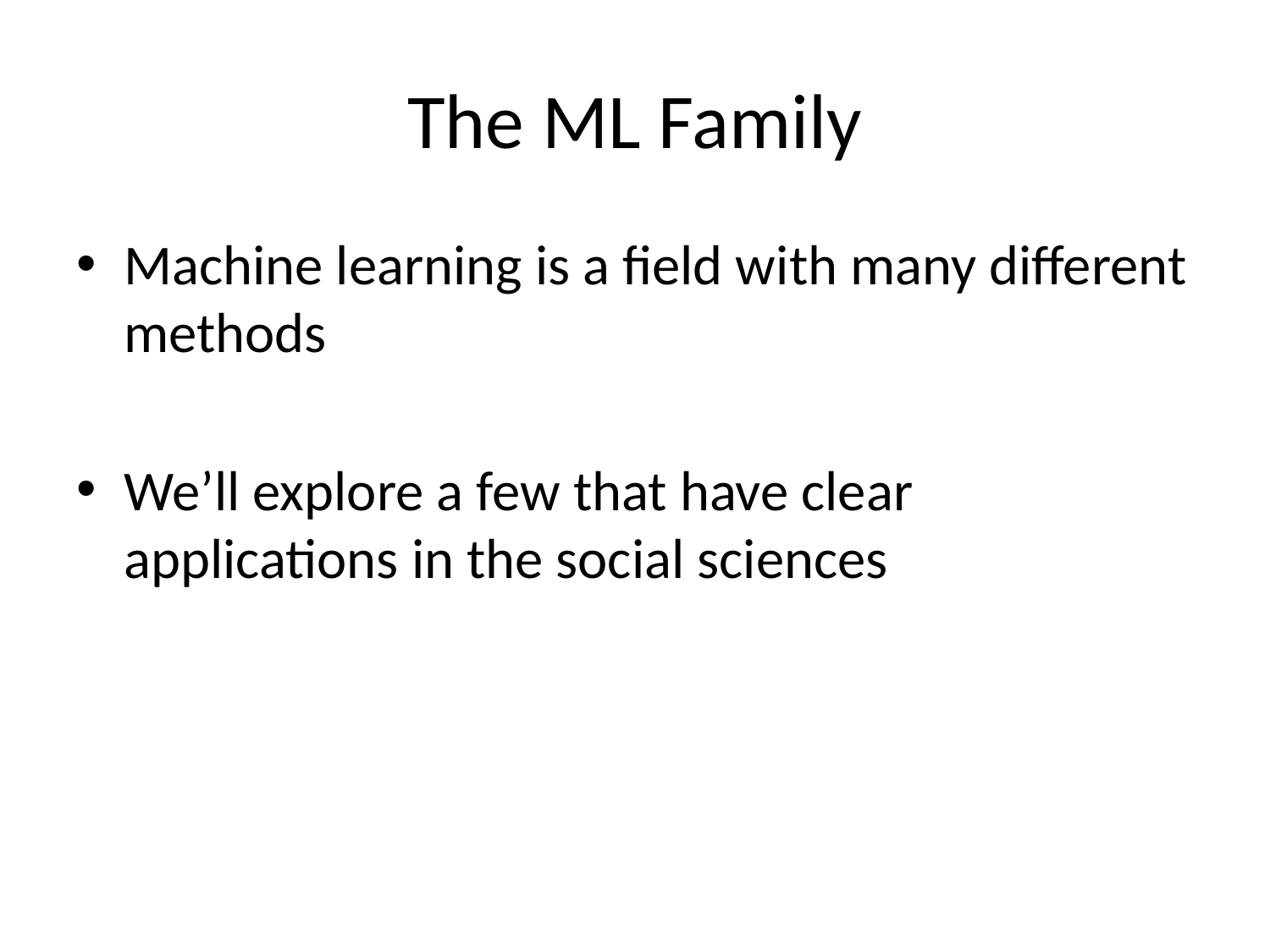

# The ML Family
Machine learning is a field with many different methods

We’ll explore a few that have clear applications in the social sciences